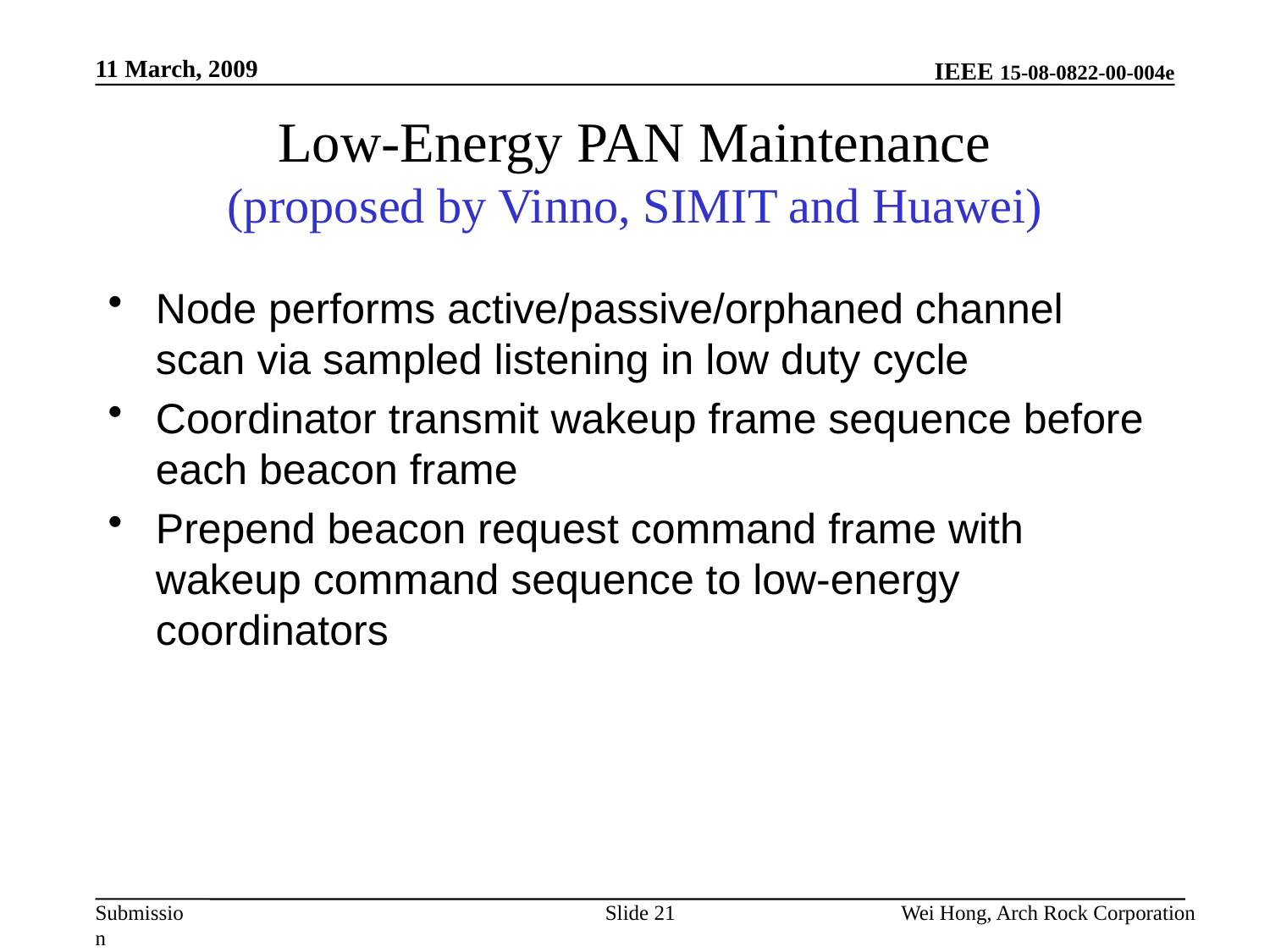

11 March, 2009
# Low-Energy PAN Maintenance (proposed by Vinno, SIMIT and Huawei)
Node performs active/passive/orphaned channel scan via sampled listening in low duty cycle
Coordinator transmit wakeup frame sequence before each beacon frame
Prepend beacon request command frame with wakeup command sequence to low-energy coordinators
Slide 21
Wei Hong, Arch Rock Corporation